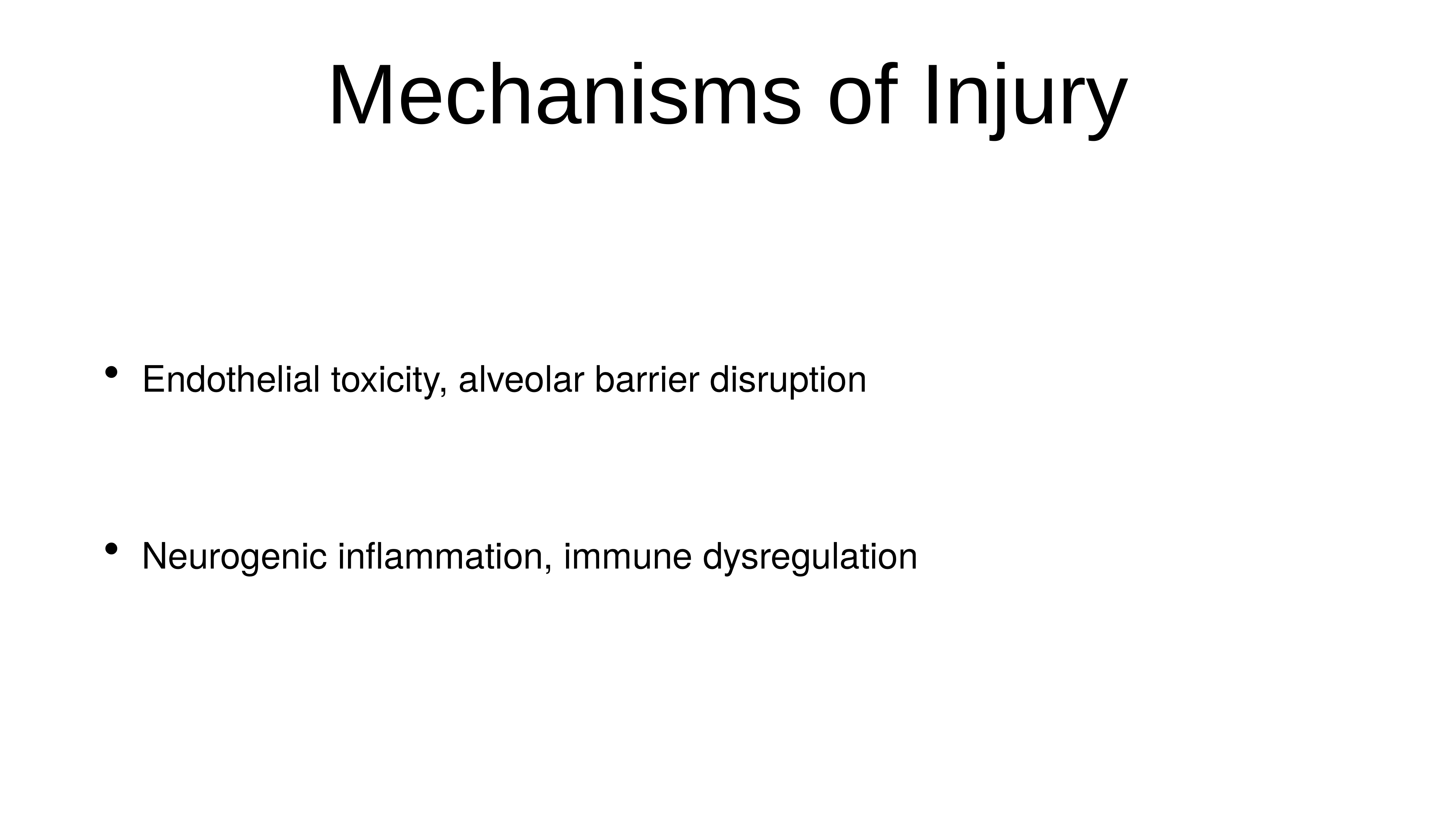

# Mechanisms of Injury
Endothelial toxicity, alveolar barrier disruption

Neurogenic inflammation, immune dysregulation